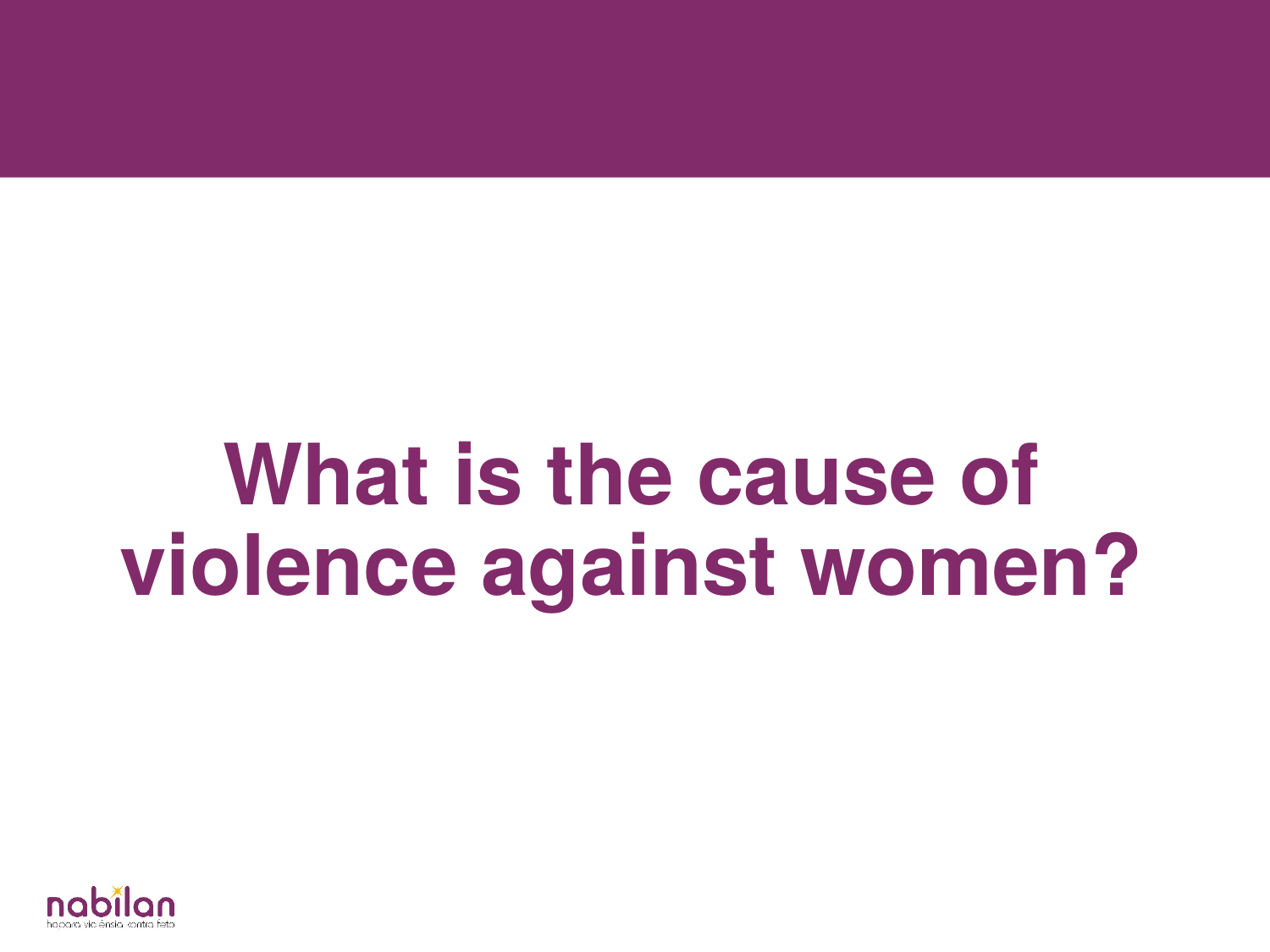

What is the cause of violence against women?